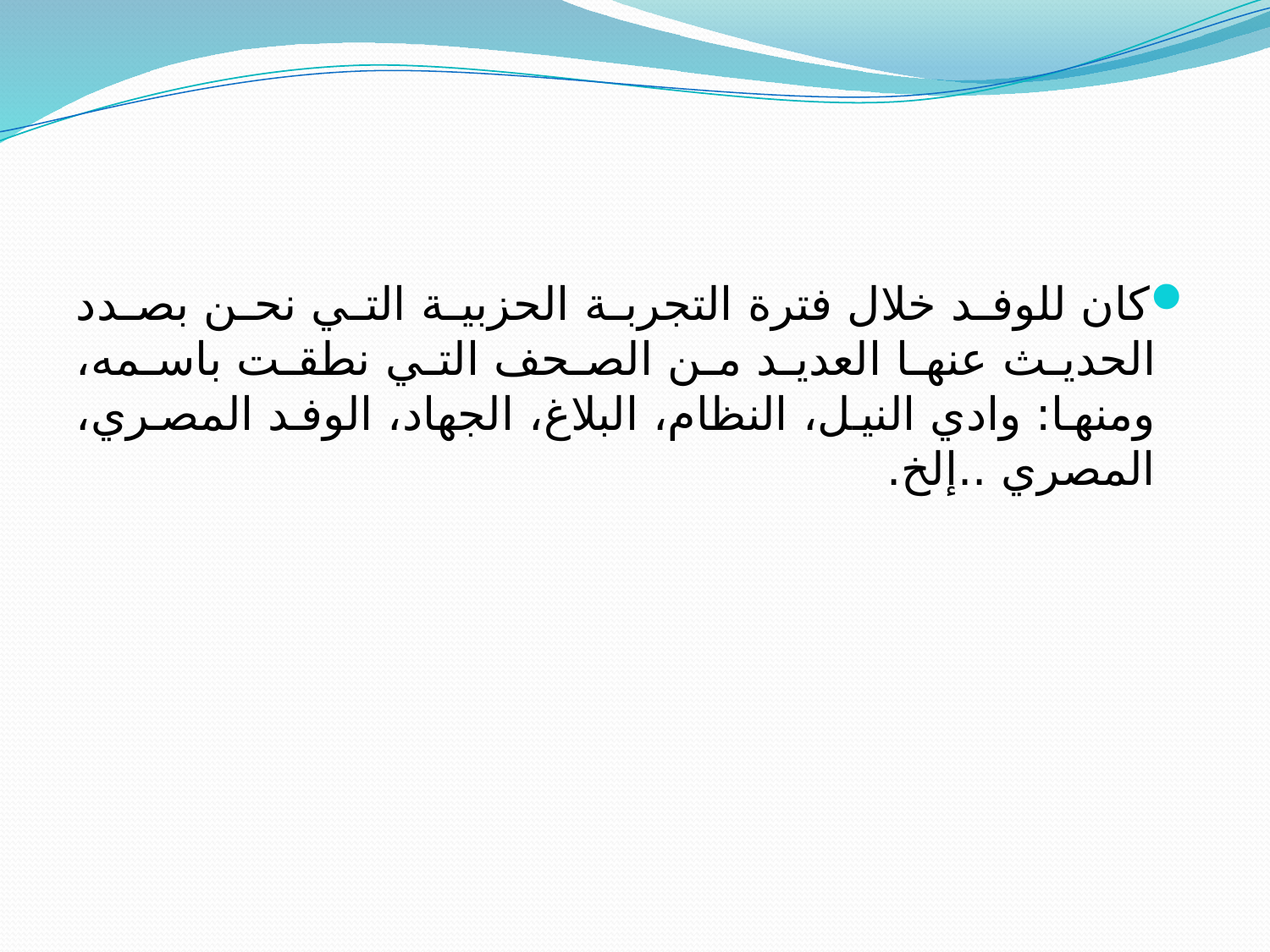

#
كان للوفد خلال فترة التجربة الحزبية التي نحن بصدد الحديث عنها العديد من الصحف التي نطقت باسمه، ومنها: وادي النيل، النظام، البلاغ، الجهاد، الوفد المصري، المصري ..إلخ.